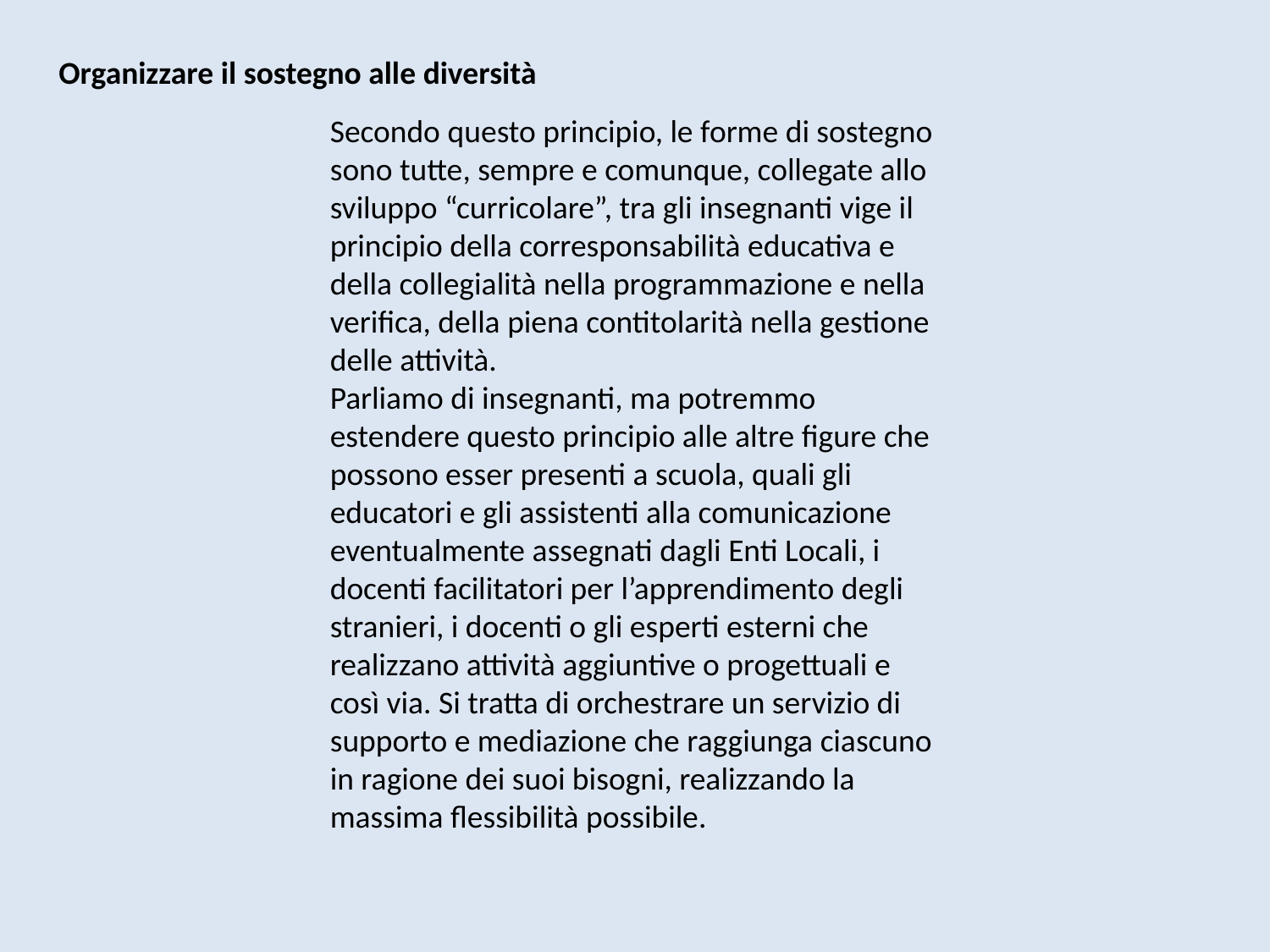

Organizzare il sostegno alle diversità
Secondo questo principio, le forme di sostegno sono tutte, sempre e comunque, collegate allo sviluppo “curricolare”, tra gli insegnanti vige il principio della corresponsabilità educativa e della collegialità nella programmazione e nella verifica, della piena contitolarità nella gestione delle attività.
Parliamo di insegnanti, ma potremmo estendere questo principio alle altre figure che possono esser presenti a scuola, quali gli educatori e gli assistenti alla comunicazione eventualmente assegnati dagli Enti Locali, i docenti facilitatori per l’apprendimento degli stranieri, i docenti o gli esperti esterni che realizzano attività aggiuntive o progettuali e così via. Si tratta di orchestrare un servizio di supporto e mediazione che raggiunga ciascuno in ragione dei suoi bisogni, realizzando la massima flessibilità possibile.